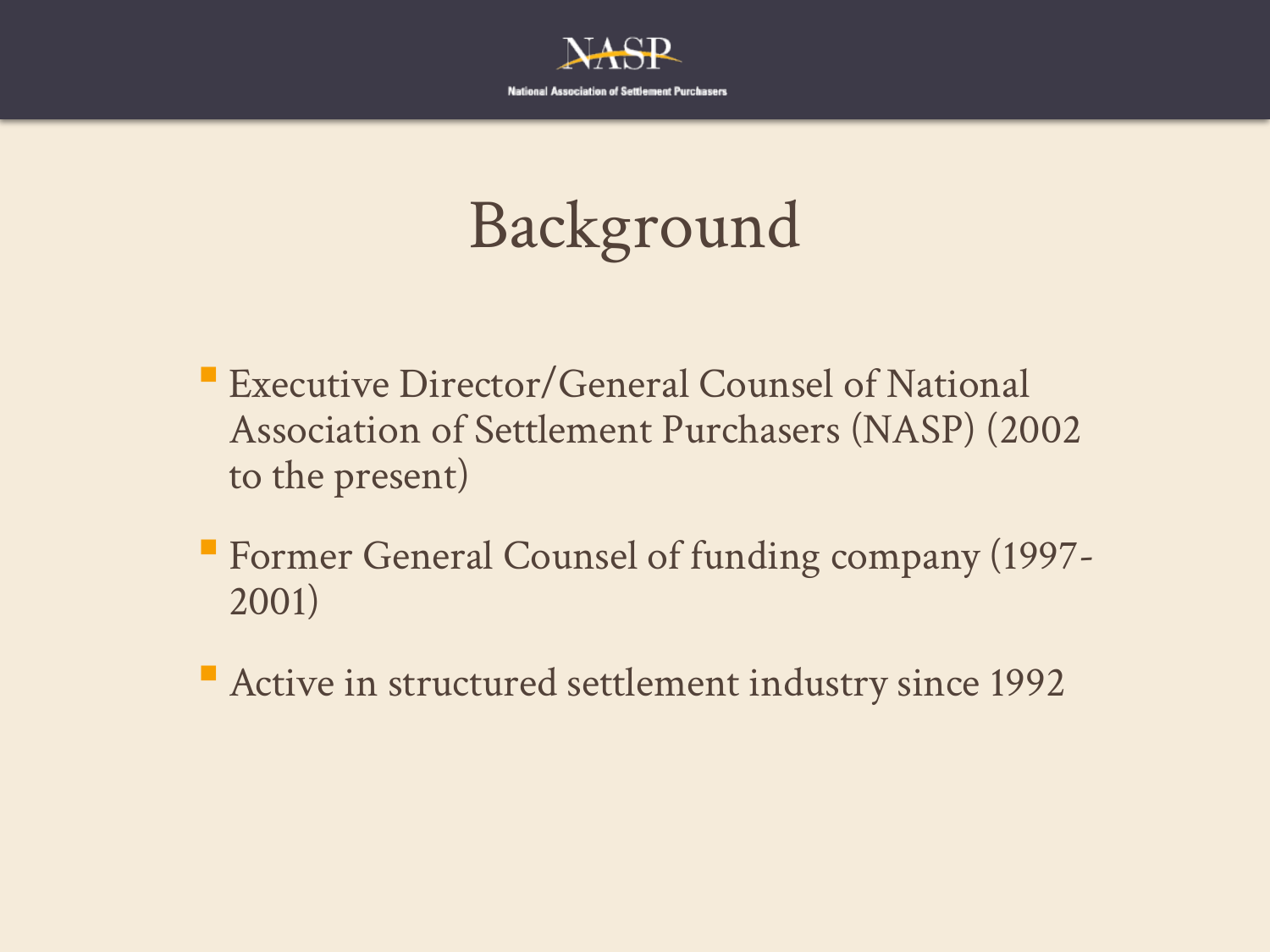

# Background
Executive Director/General Counsel of National Association of Settlement Purchasers (NASP) (2002 to the present)
Former General Counsel of funding company (1997-2001)
Active in structured settlement industry since 1992